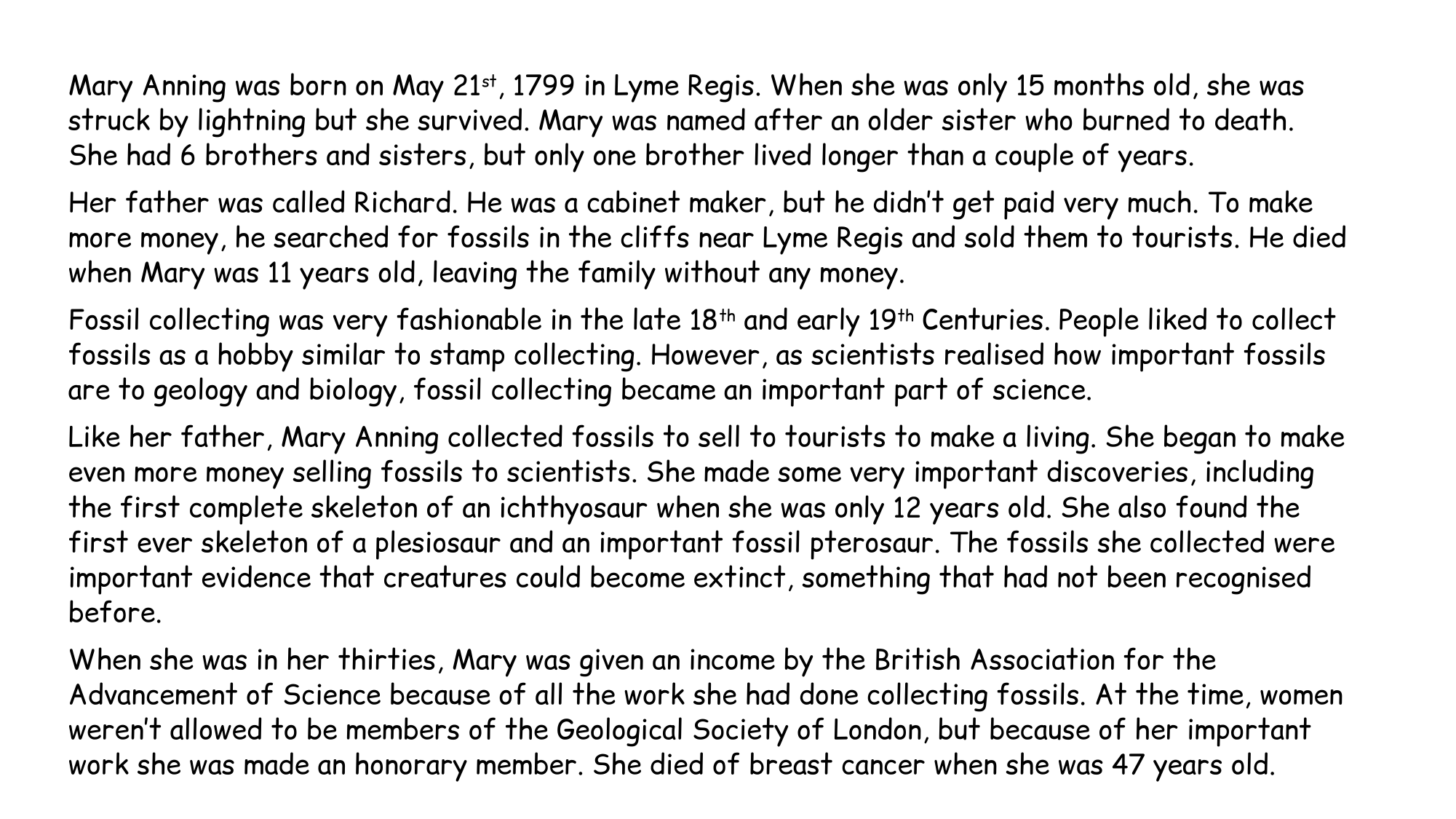

Mary Anning was born on May 21st, 1799 in Lyme Regis. When she was only 15 months old, she was struck by lightning but she survived. Mary was named after an older sister who burned to death. She had 6 brothers and sisters, but only one brother lived longer than a couple of years.
Her father was called Richard. He was a cabinet maker, but he didn’t get paid very much. To make more money, he searched for fossils in the cliffs near Lyme Regis and sold them to tourists. He died when Mary was 11 years old, leaving the family without any money.
Fossil collecting was very fashionable in the late 18th and early 19th Centuries. People liked to collect fossils as a hobby similar to stamp collecting. However, as scientists realised how important fossils are to geology and biology, fossil collecting became an important part of science.
Like her father, Mary Anning collected fossils to sell to tourists to make a living. She began to make even more money selling fossils to scientists. She made some very important discoveries, including the first complete skeleton of an ichthyosaur when she was only 12 years old. She also found the first ever skeleton of a plesiosaur and an important fossil pterosaur. The fossils she collected were important evidence that creatures could become extinct, something that had not been recognised before.
When she was in her thirties, Mary was given an income by the British Association for the Advancement of Science because of all the work she had done collecting fossils. At the time, women weren’t allowed to be members of the Geological Society of London, but because of her important work she was made an honorary member. She died of breast cancer when she was 47 years old.